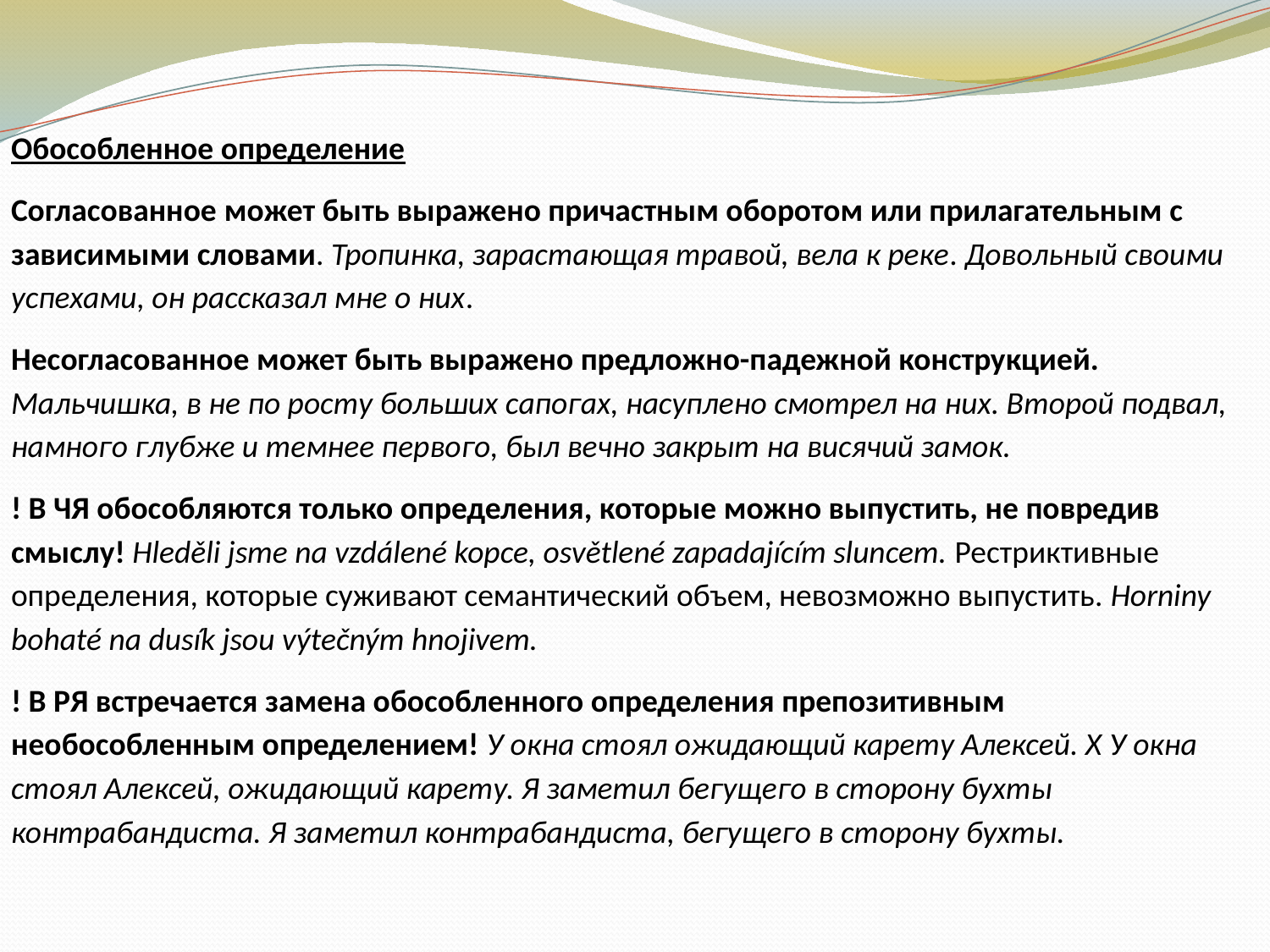

Обособленное определение
Согласованное может быть выражено причастным оборотом или прилагательным с зависимыми словами. Тропинка, зарастающая травой, вела к реке. Довольный своими успехами, он рассказал мне о них.
Несогласованное может быть выражено предложно-падежной конструкцией. Мальчишка, в не по росту больших сапогах, насуплено смотрел на них. Второй подвал, намного глубже и темнее первого, был вечно закрыт на висячий замок.
! В ЧЯ обособляются только определения, которые можно выпустить, не повредив смыслу! Hleděli jsme na vzdálené kopce, osvětlené zapadajícím sluncem. Рестриктивные определения, которые суживают семантический объем, невозможно выпустить. Horniny bohaté na dusík jsou výtečným hnojivem.
! В РЯ встречается замена обособленного определения препозитивным необособленным определением! У окна стоял ожидающий карету Алексей. Х У окна стоял Алексей, ожидающий карету. Я заметил бегущего в сторону бухты контрабандиста. Я заметил контрабандиста, бегущего в сторону бухты.